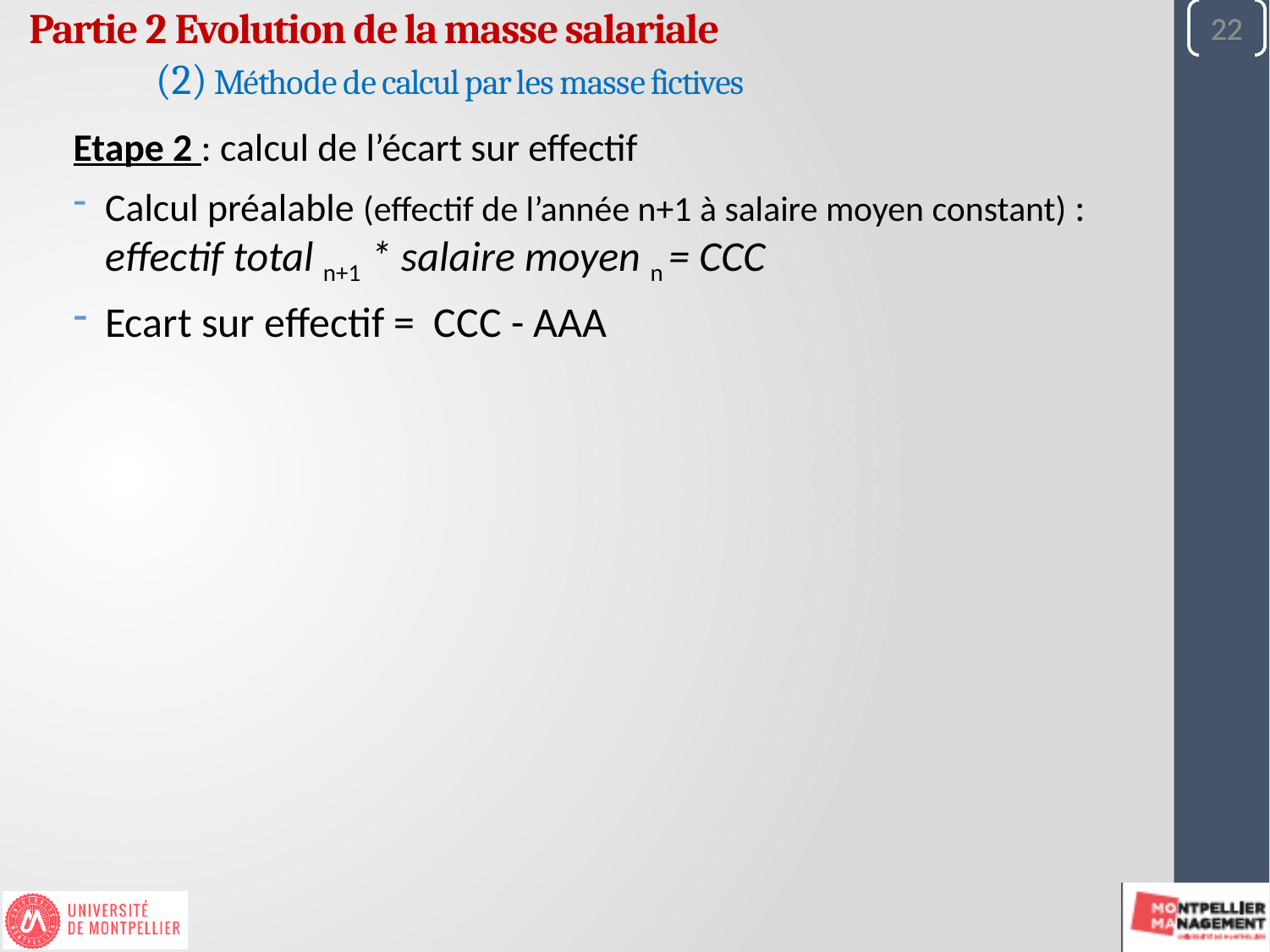

22
22
22
22
Partie 2 Evolution de la masse salariale
	(2) Méthode de calcul par les masse fictives
Etape 2 : calcul de l’écart sur effectif
Calcul préalable (effectif de l’année n+1 à salaire moyen constant) : effectif total n+1 * salaire moyen n = CCC
Ecart sur effectif =  CCC - AAA